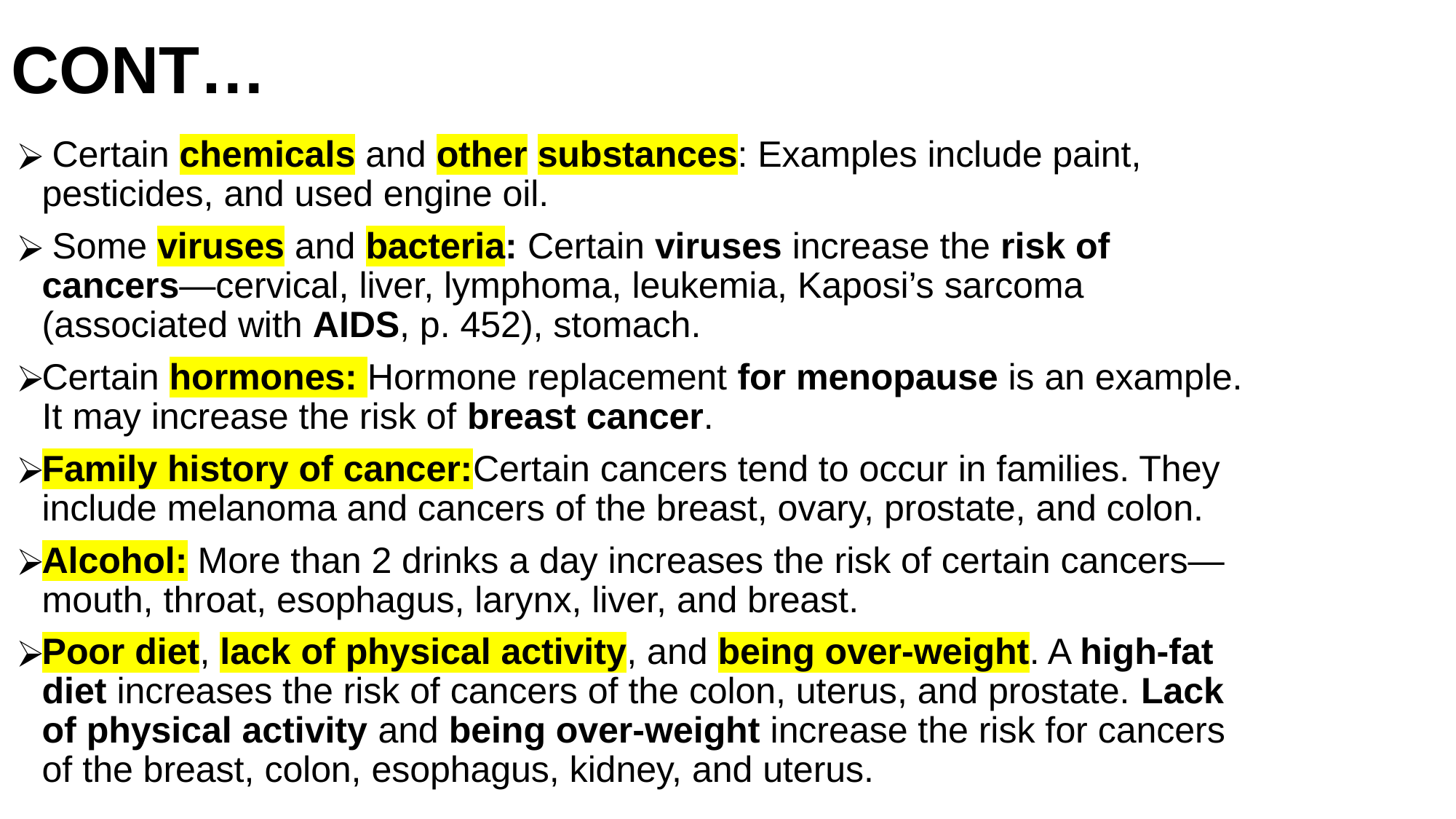

# CONT…
 Certain chemicals and other substances: Examples include paint, pesticides, and used engine oil.
 Some viruses and bacteria: Certain viruses increase the risk of cancers—cervical, liver, lymphoma, leukemia, Kaposi’s sarcoma (associated with AIDS, p. 452), stomach.
Certain hormones: Hormone replacement for menopause is an example. It may increase the risk of breast cancer.
Family history of cancer:Certain cancers tend to occur in families. They include melanoma and cancers of the breast, ovary, prostate, and colon.
Alcohol: More than 2 drinks a day increases the risk of certain cancers—mouth, throat, esophagus, larynx, liver, and breast.
Poor diet, lack of physical activity, and being over-weight. A high-fat diet increases the risk of cancers of the colon, uterus, and prostate. Lack of physical activity and being over-weight increase the risk for cancers of the breast, colon, esophagus, kidney, and uterus.